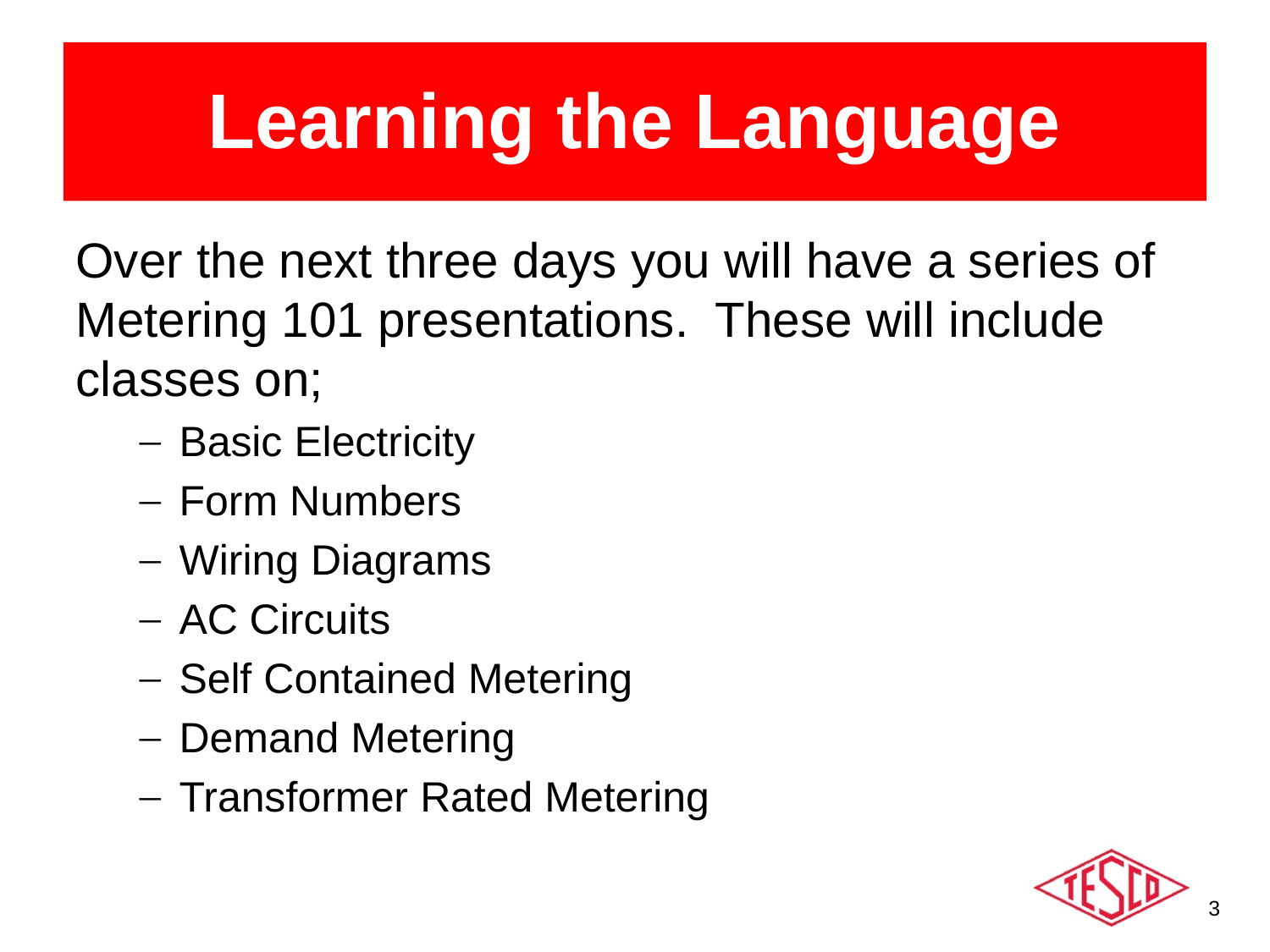

# Learning the Language
Over the next three days you will have a series of Metering 101 presentations.  These will include classes on;
Basic Electricity
Form Numbers
Wiring Diagrams
AC Circuits
Self Contained Metering
Demand Metering
Transformer Rated Metering